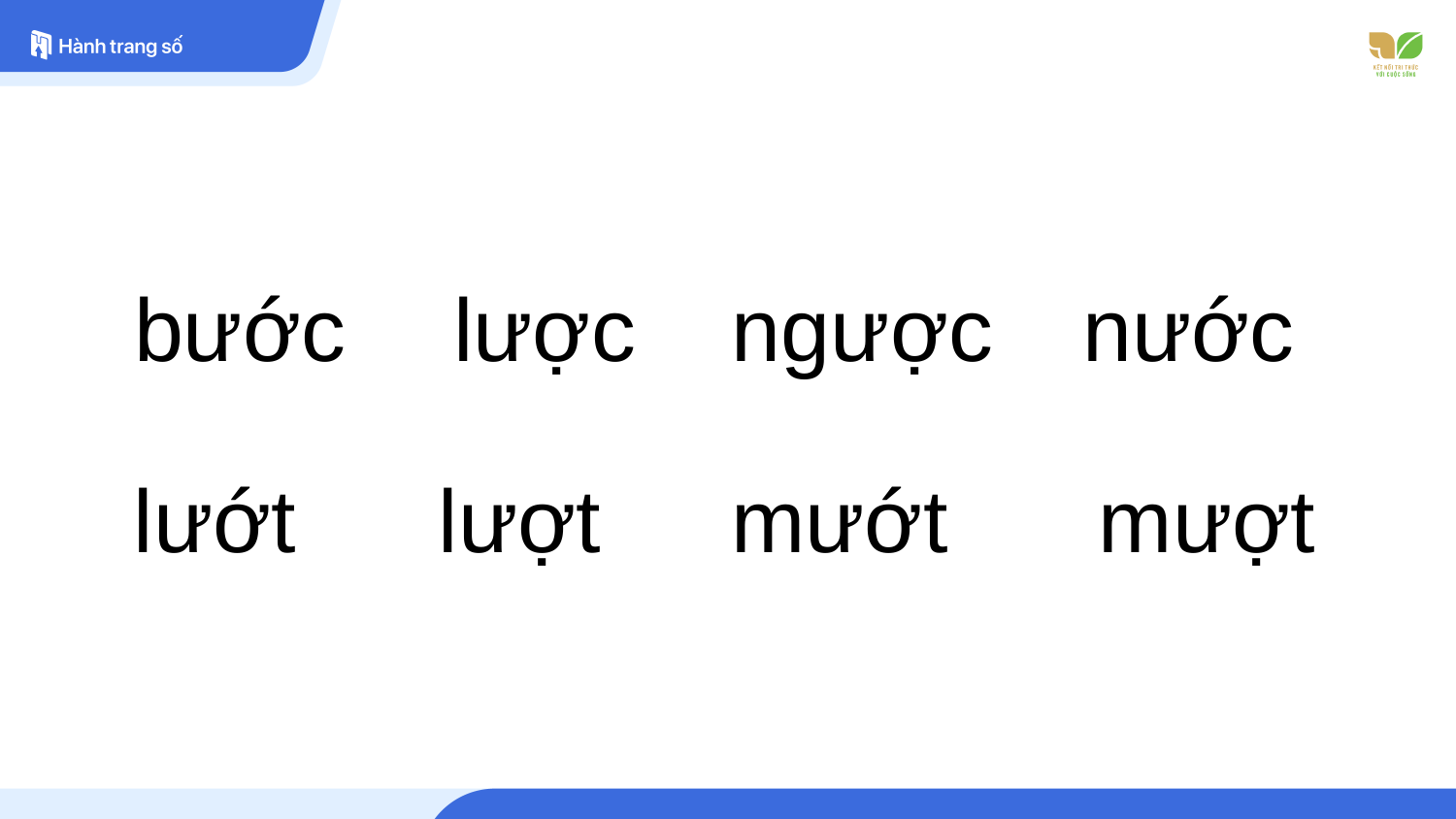

lược
ngược
bước
nước
lướt
lượt
mượt
mướt